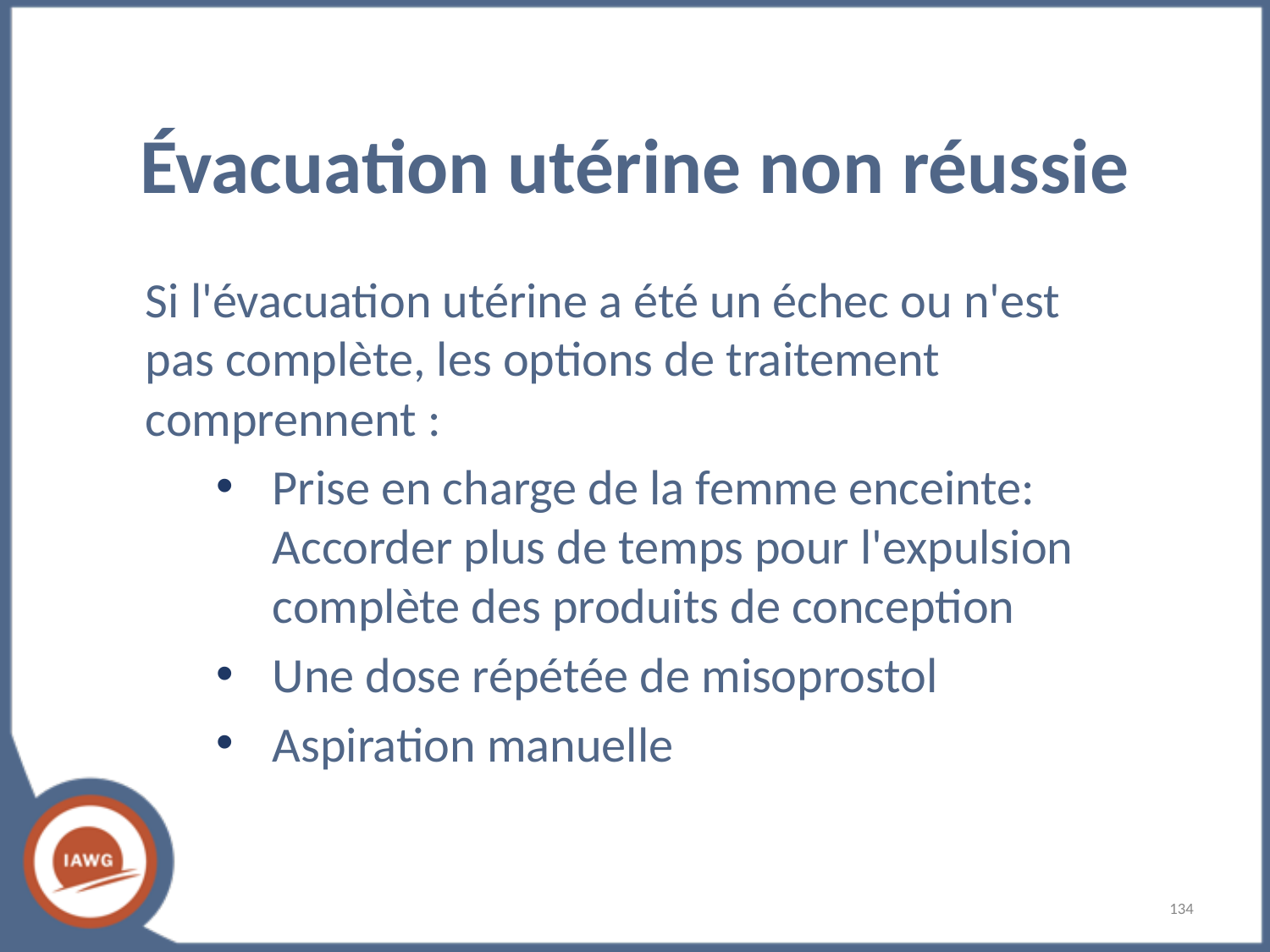

# Évacuation utérine non réussie
Si l'évacuation utérine a été un échec ou n'est pas complète, les options de traitement comprennent :
Prise en charge de la femme enceinte: Accorder plus de temps pour l'expulsion complète des produits de conception
Une dose répétée de misoprostol
Aspiration manuelle

134